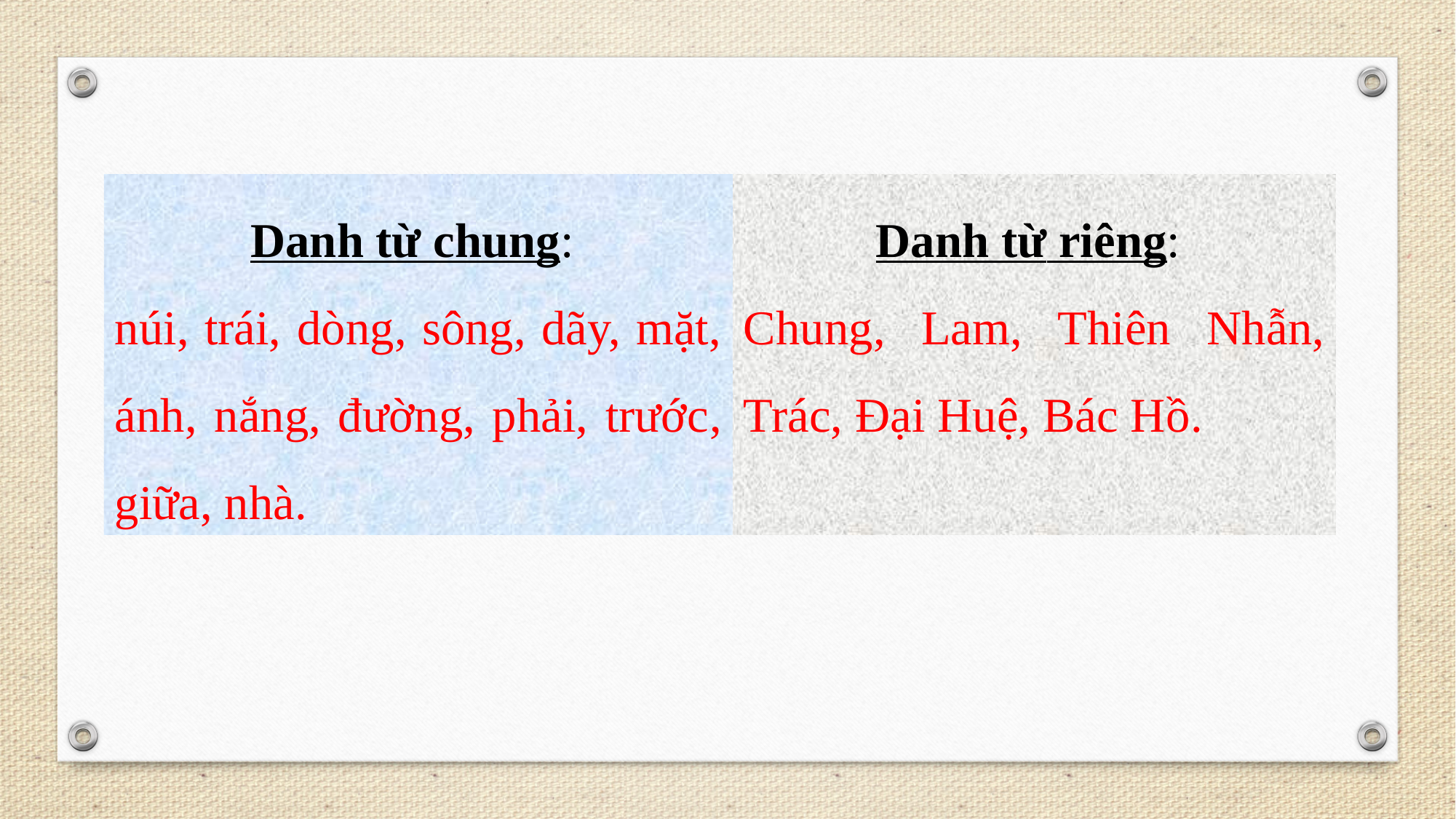

Danh từ chung:
núi, trái, dòng, sông, dãy, mặt, ánh, nắng, đường, phải, trước, giữa, nhà.
Danh từ riêng:
Chung, Lam, Thiên Nhẫn, Trác, Đại Huệ, Bác Hồ.